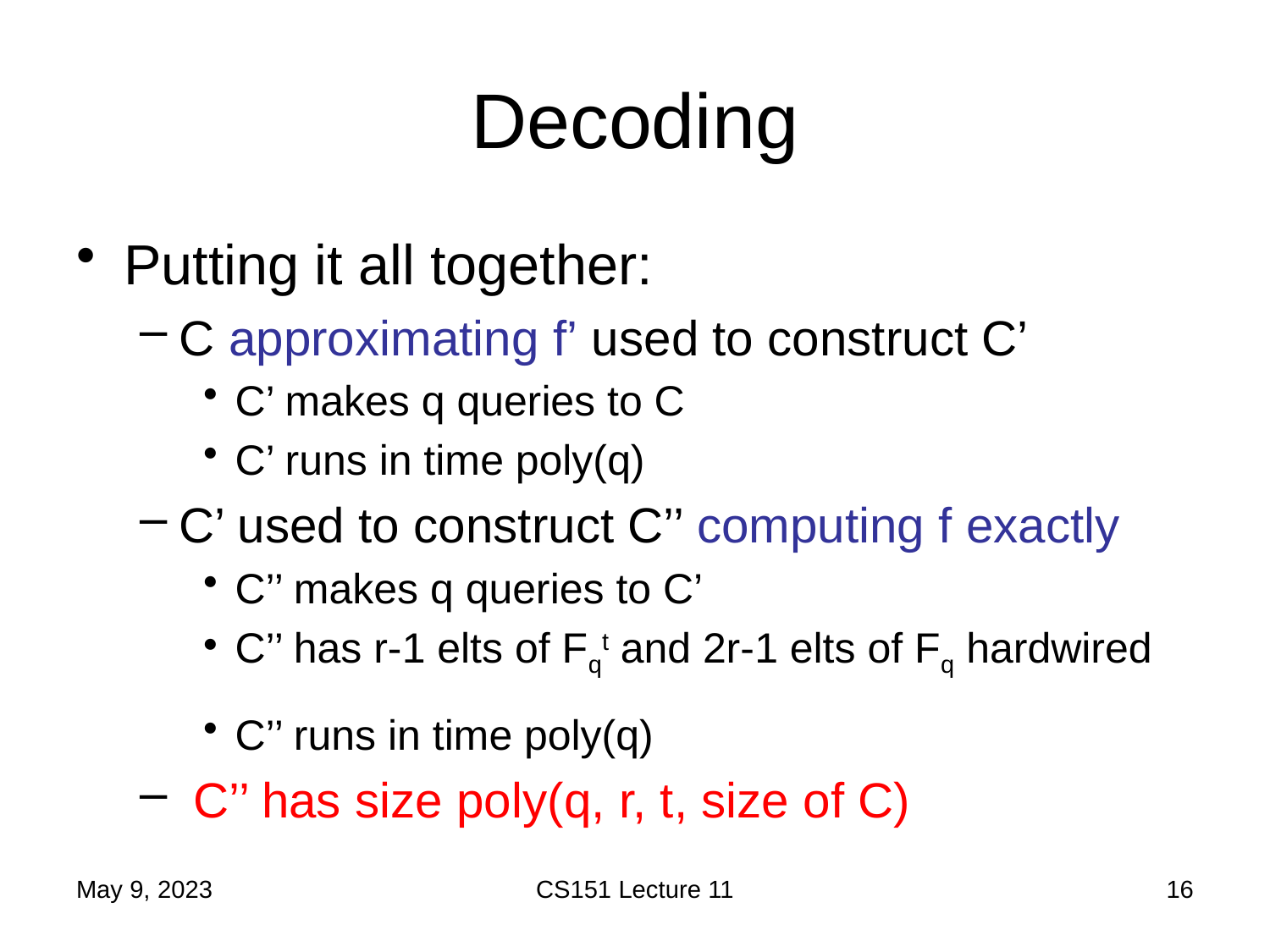

# Decoding
Putting it all together:
C approximating f’ used to construct C’
C’ makes q queries to C
C’ runs in time poly(q)
C’ used to construct C’’ computing f exactly
C’’ makes q queries to C’
C’’ has r-1 elts of Fqt and 2r-1 elts of Fq hardwired
C’’ runs in time poly(q)
 C’’ has size poly(q, r, t, size of C)
May 9, 2023
CS151 Lecture 11
16